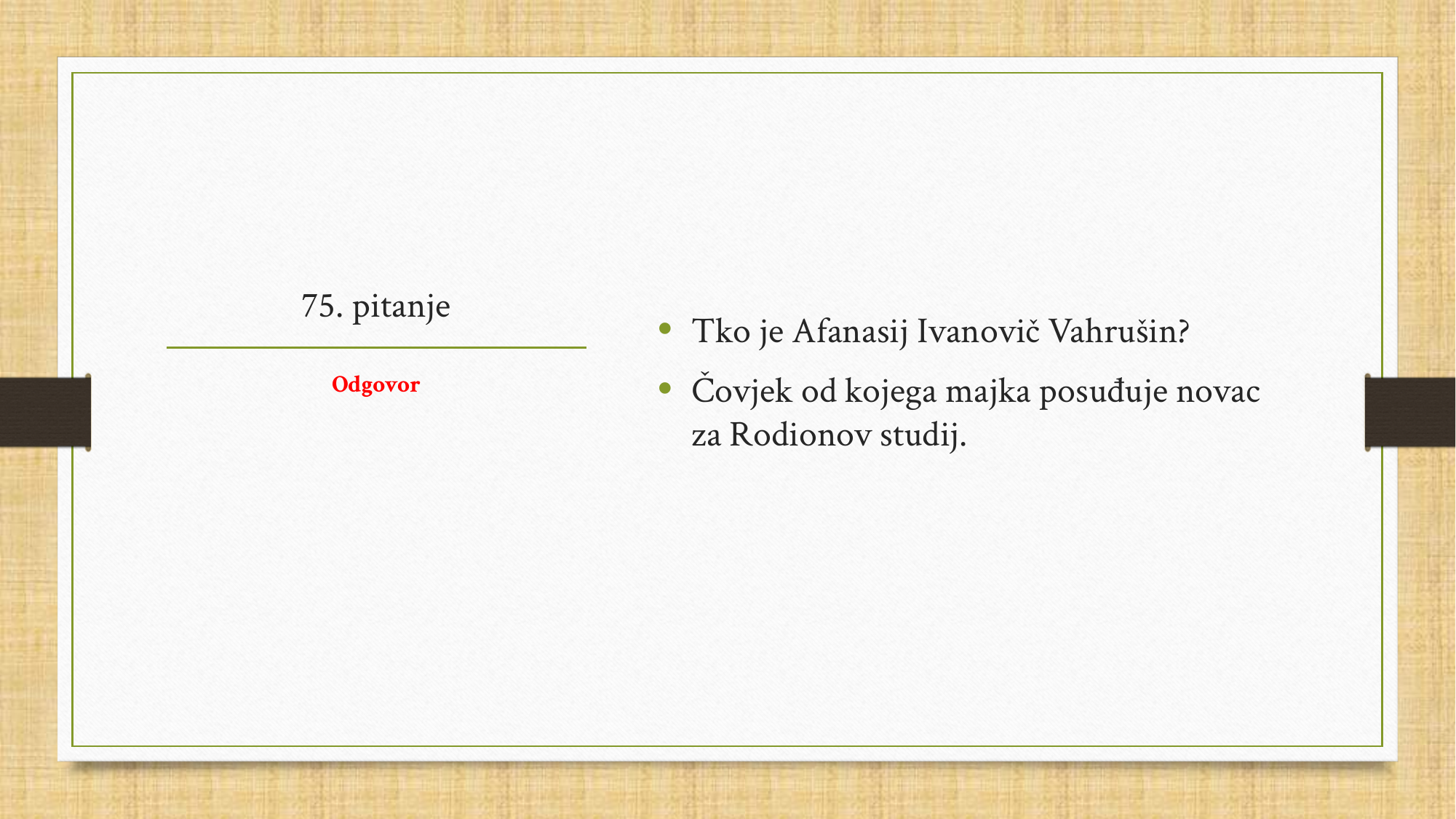

Tko je Afanasij Ivanovič Vahrušin?
Čovjek od kojega majka posuđuje novac za Rodionov studij.

# 75. pitanje
Odgovor